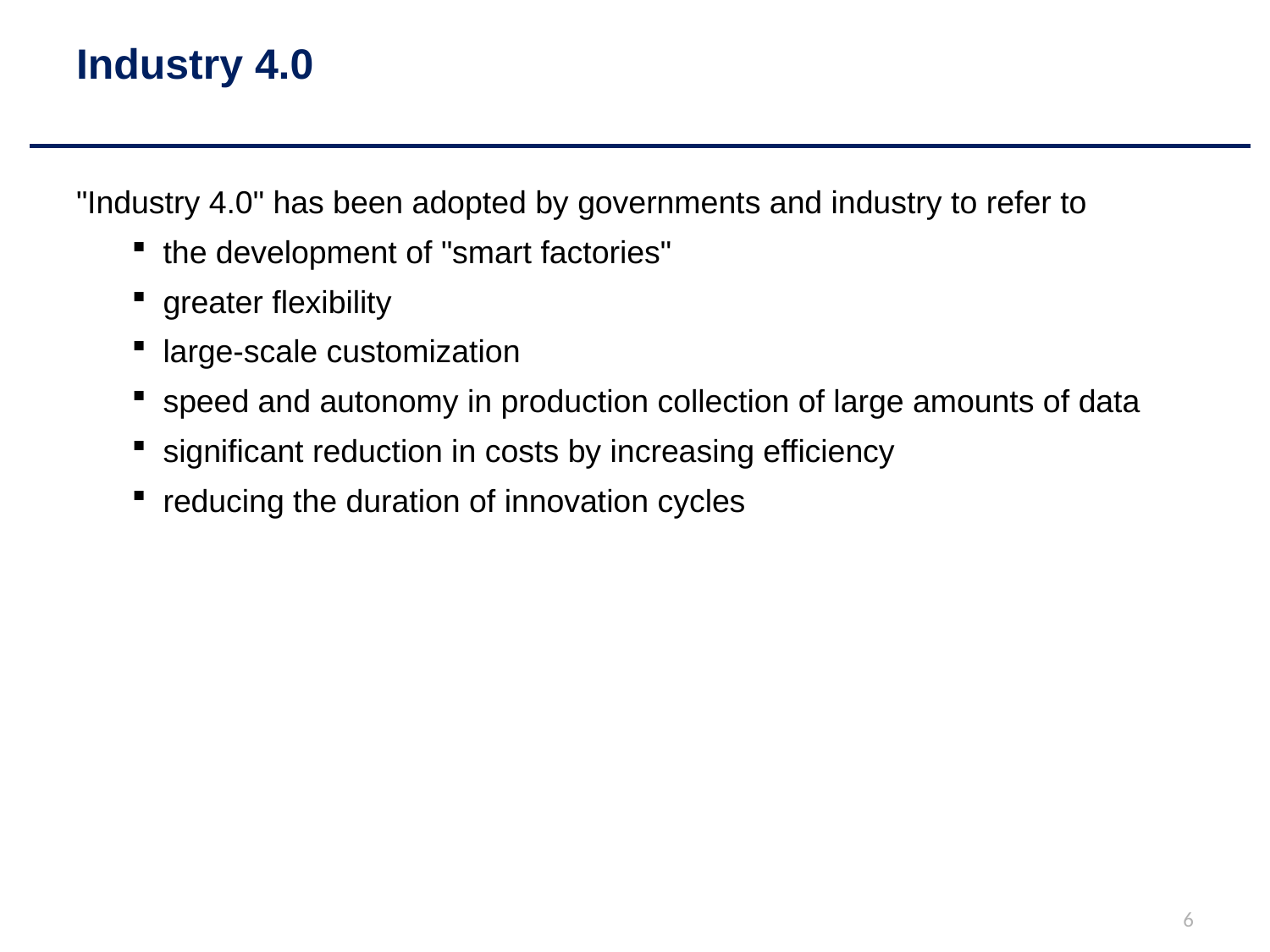

# Industry 4.0
"Industry 4.0" has been adopted by governments and industry to refer to
the development of "smart factories"
greater flexibility
large-scale customization
speed and autonomy in production collection of large amounts of data
significant reduction in costs by increasing efficiency
reducing the duration of innovation cycles
6